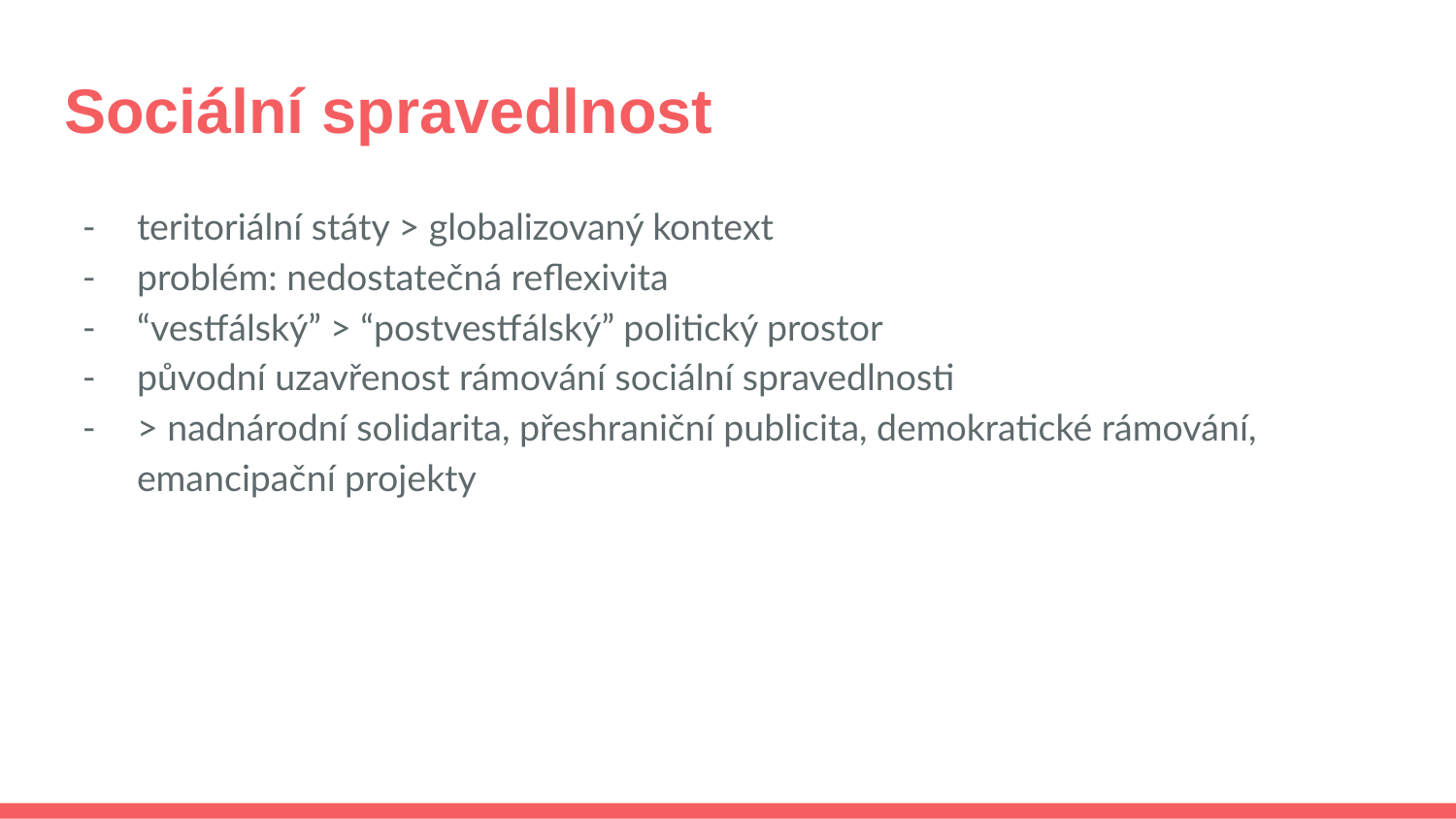

# Sociální spravedlnost
teritoriální státy > globalizovaný kontext
problém: nedostatečná reflexivita
“vestfálský” > “postvestfálský” politický prostor
původní uzavřenost rámování sociální spravedlnosti
> nadnárodní solidarita, přeshraniční publicita, demokratické rámování, emancipační projekty